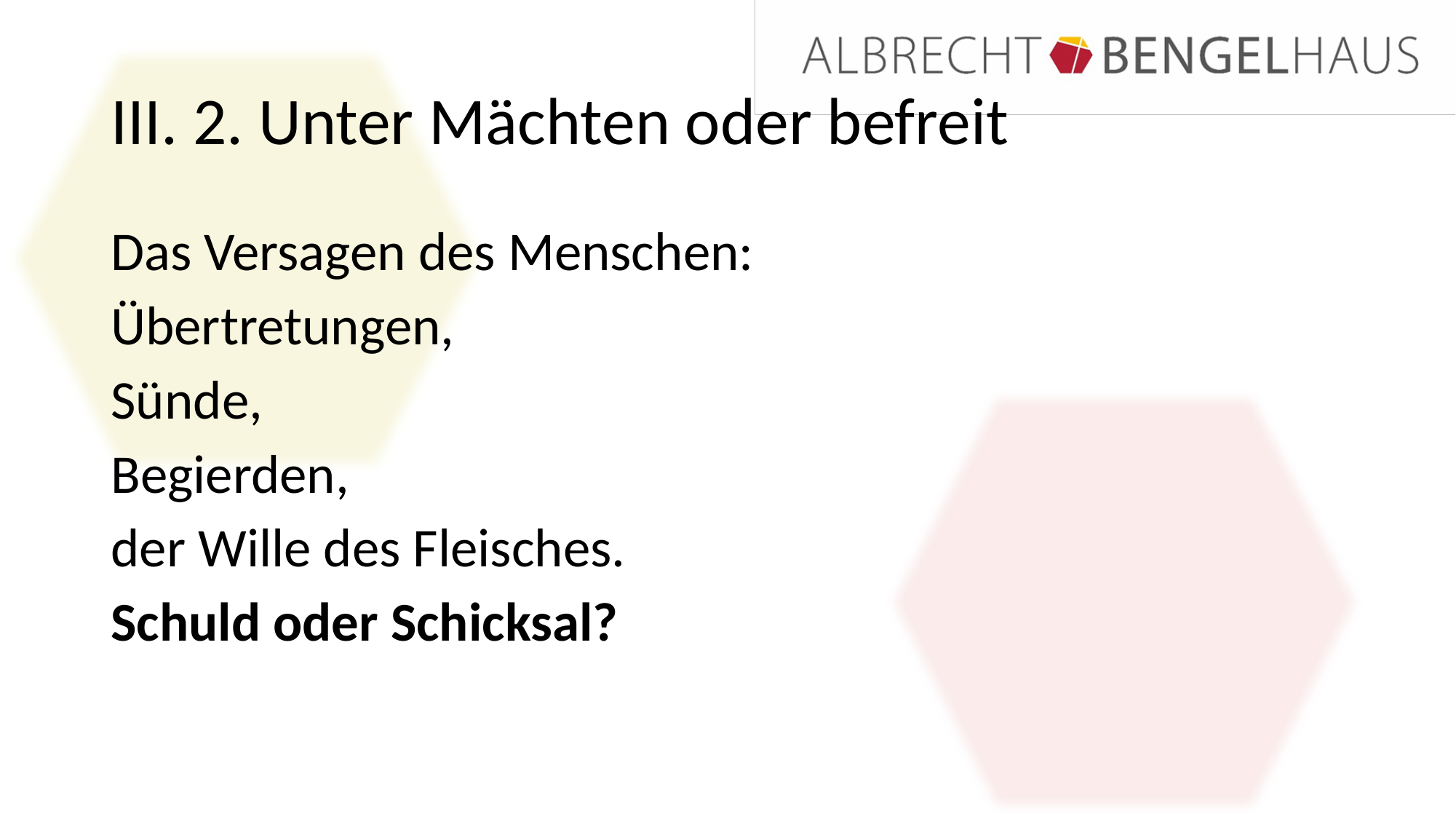

# III. 2. Unter Mächten oder befreit
Das Versagen des Menschen:
Übertretungen,
Sünde,
Begierden,
der Wille des Fleisches.
Schuld oder Schicksal?